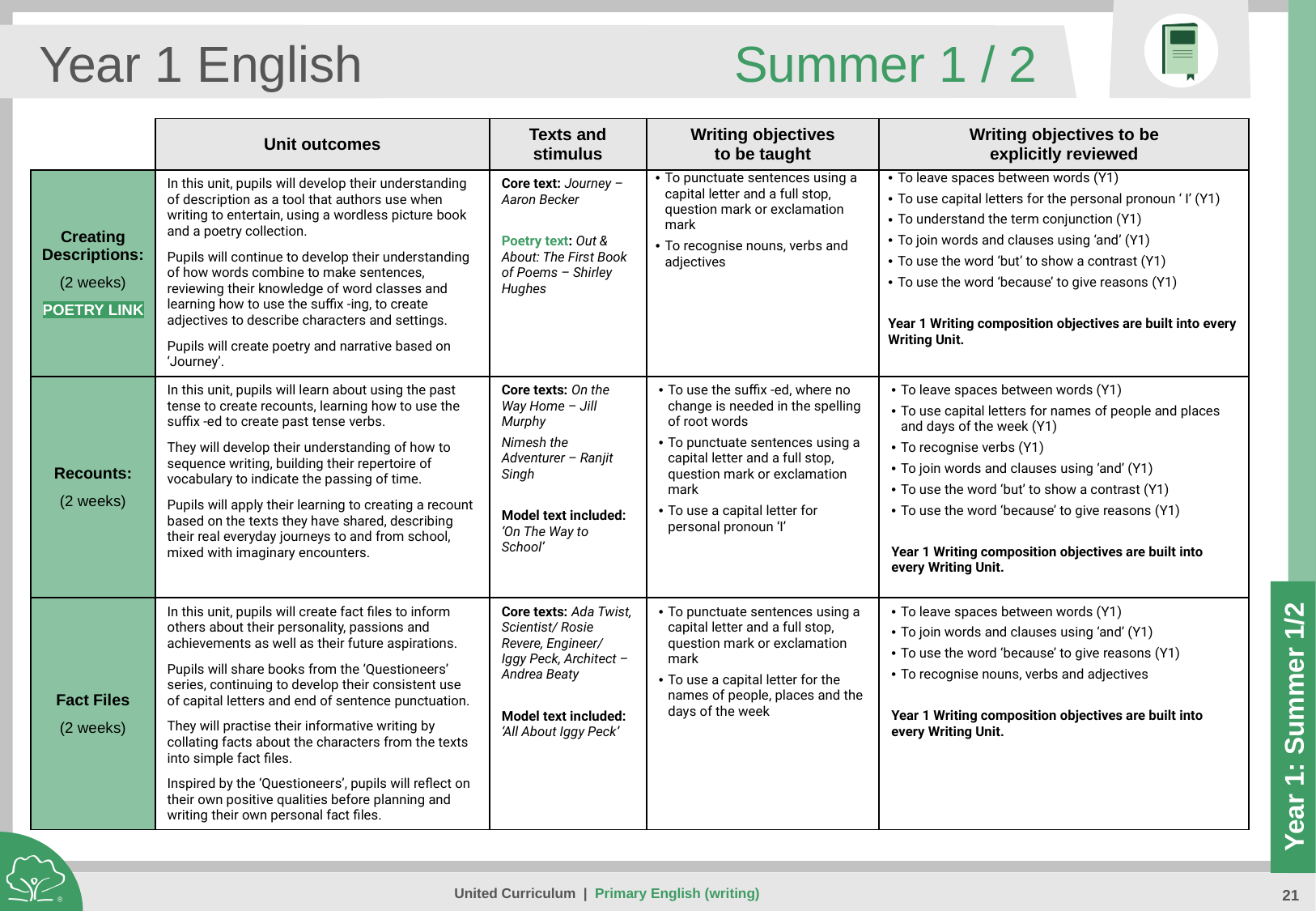

Year 1 English
Summer 1 / 2
|  | Unit outcomes | Texts and stimulus | Writing objectives to be taught | Writing objectives to be explicitly reviewed |
| --- | --- | --- | --- | --- |
| Creating Descriptions: (2 weeks) POETRY LINK | In this unit, pupils will develop their understanding of description as a tool that authors use when writing to entertain, using a wordless picture book and a poetry collection. Pupils will continue to develop their understanding of how words combine to make sentences, reviewing their knowledge of word classes and learning how to use the suffix -ing, to create adjectives to describe characters and settings. Pupils will create poetry and narrative based on ‘Journey’. | Core text: Journey – Aaron Becker Poetry text: Out & About: The First Book of Poems – Shirley Hughes | To punctuate sentences using a capital letter and a full stop, question mark or exclamation mark To recognise nouns, verbs and adjectives | To leave spaces between words (Y1) To use capital letters for the personal pronoun ‘ I’ (Y1) To understand the term conjunction (Y1) To join words and clauses using ‘and’ (Y1) To use the word ‘but’ to show a contrast (Y1) To use the word ‘because’ to give reasons (Y1) Year 1 Writing composition objectives are built into every Writing Unit. |
| Recounts: (2 weeks) | In this unit, pupils will learn about using the past tense to create recounts, learning how to use the suffix -ed to create past tense verbs. They will develop their understanding of how to sequence writing, building their repertoire of vocabulary to indicate the passing of time. Pupils will apply their learning to creating a recount based on the texts they have shared, describing their real everyday journeys to and from school, mixed with imaginary encounters. | Core texts: On the Way Home – Jill Murphy Nimesh the Adventurer – Ranjit Singh Model text included: ‘On The Way to School’ | To use the suffix -ed, where no change is needed in the spelling of root words To punctuate sentences using a capital letter and a full stop, question mark or exclamation mark To use a capital letter for personal pronoun ‘I’ | To leave spaces between words (Y1) To use capital letters for names of people and places and days of the week (Y1) To recognise verbs (Y1) To join words and clauses using ‘and’ (Y1) To use the word ‘but’ to show a contrast (Y1) To use the word ‘because’ to give reasons (Y1) Year 1 Writing composition objectives are built into every Writing Unit. |
| Fact Files (2 weeks) | In this unit, pupils will create fact files to inform others about their personality, passions and achievements as well as their future aspirations. Pupils will share books from the ‘Questioneers’ series, continuing to develop their consistent use of capital letters and end of sentence punctuation. They will practise their informative writing by collating facts about the characters from the texts into simple fact files. Inspired by the ‘Questioneers’, pupils will reflect on their own positive qualities before planning and writing their own personal fact files. | Core texts: Ada Twist, Scientist/ Rosie Revere, Engineer/ Iggy Peck, Architect – Andrea Beaty Model text included: ‘All About Iggy Peck’ | To punctuate sentences using a capital letter and a full stop, question mark or exclamation mark To use a capital letter for the names of people, places and the days of the week | To leave spaces between words (Y1) To join words and clauses using ‘and’ (Y1) To use the word ‘because’ to give reasons (Y1) To recognise nouns, verbs and adjectives Year 1 Writing composition objectives are built into every Writing Unit. |
Year 1: Summer 1/2